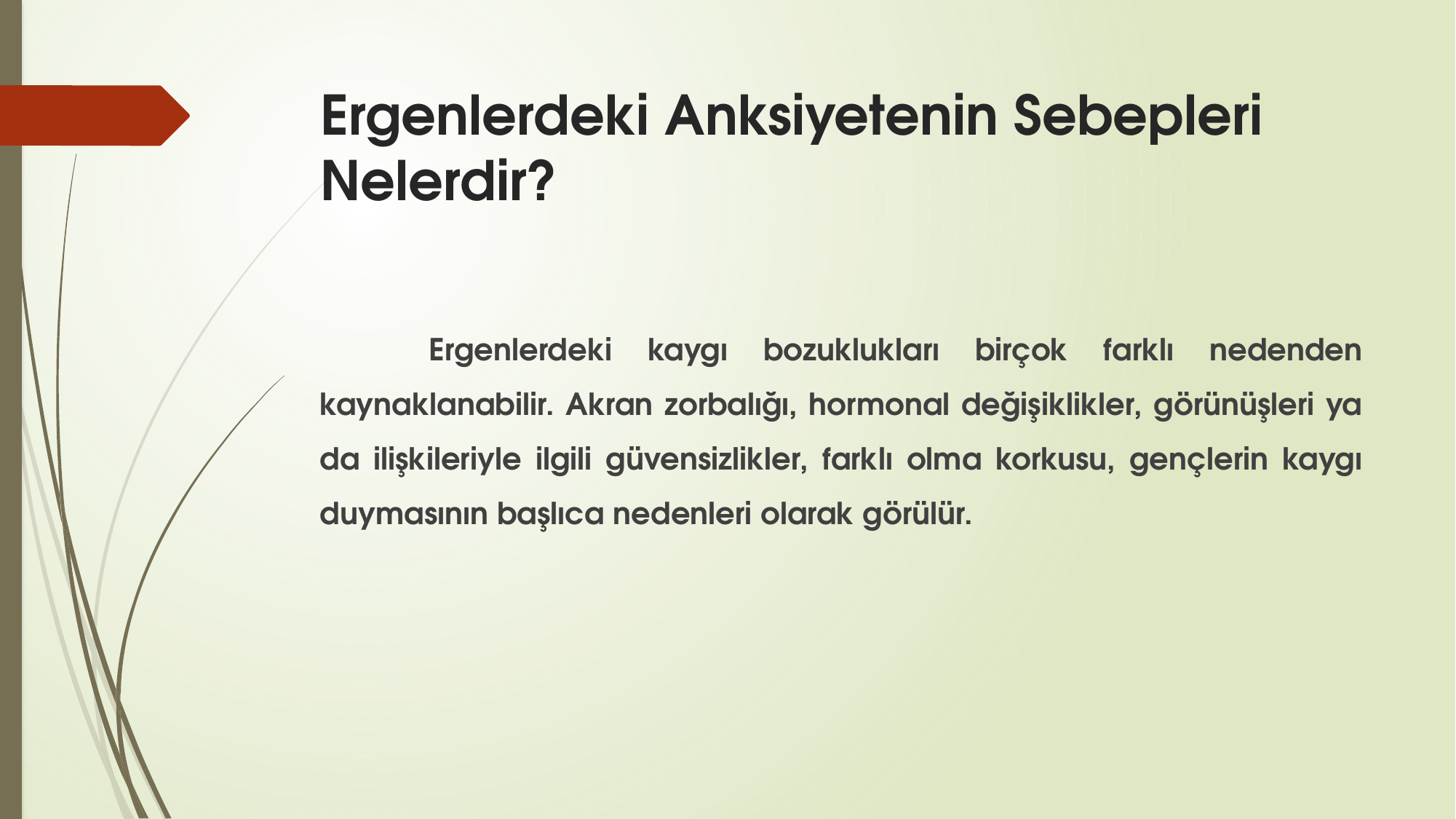

# Ergenlerdeki Anksiyetenin Sebepleri Nelerdir?

	Ergenlerdeki kaygı bozuklukları birçok farklı nedenden kaynaklanabilir. Akran zorbalığı, hormonal değişiklikler, görünüşleri ya da ilişkileriyle ilgili güvensizlikler, farklı olma korkusu, gençlerin kaygı duymasının başlıca nedenleri olarak görülür.